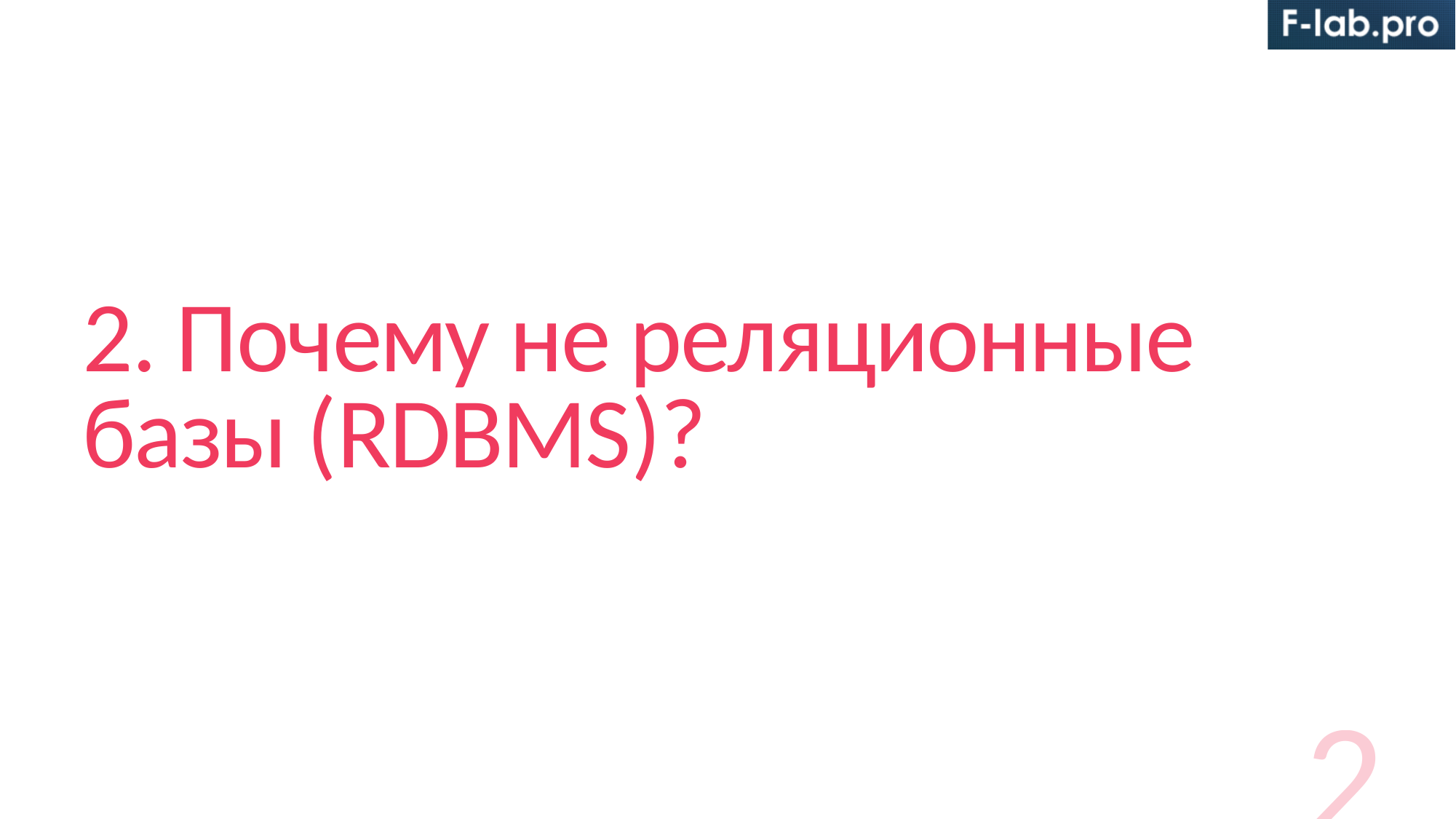

# 2. Почему не реляционные базы (RDBMS)?

2